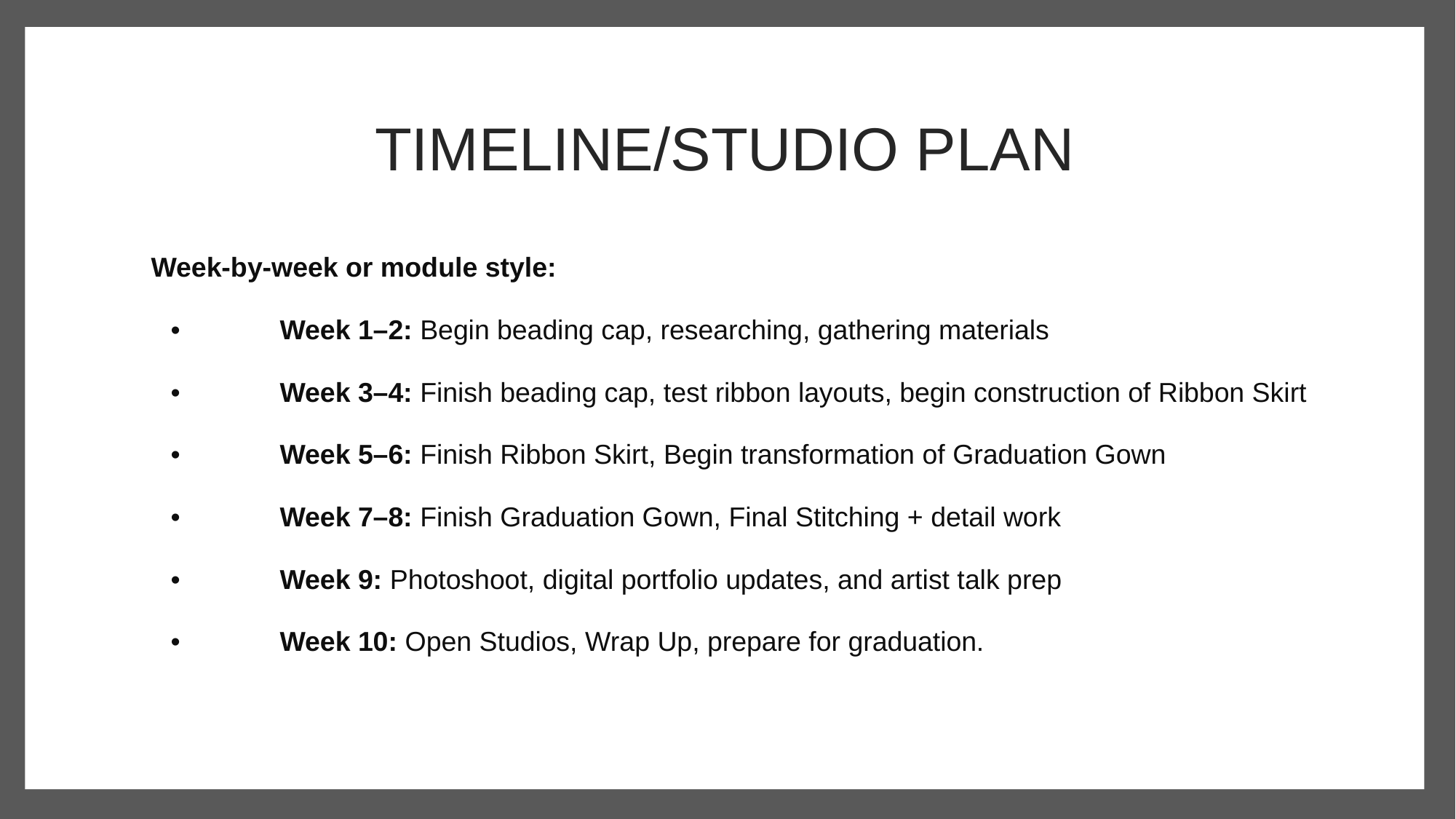

# TIMELINE/STUDIO PLAN
Week-by-week or module style:
	•	Week 1–2: Begin beading cap, researching, gathering materials
	•	Week 3–4: Finish beading cap, test ribbon layouts, begin construction of Ribbon Skirt
	•	Week 5–6: Finish Ribbon Skirt, Begin transformation of Graduation Gown
	•	Week 7–8: Finish Graduation Gown, Final Stitching + detail work
	•	Week 9: Photoshoot, digital portfolio updates, and artist talk prep
	•	Week 10: Open Studios, Wrap Up, prepare for graduation.